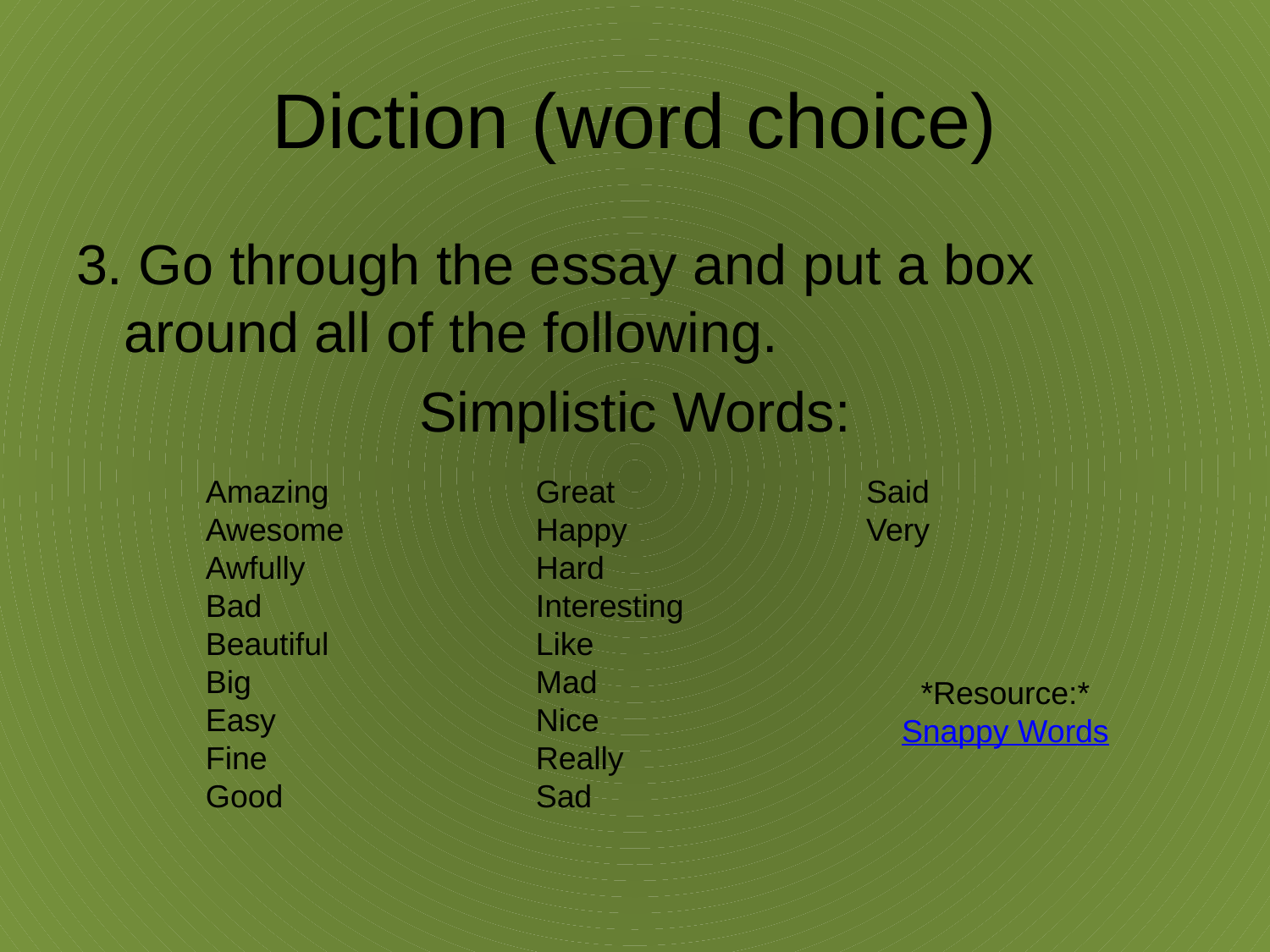

# Diction (word choice)
3. Go through the essay and put a box around all of the following.
Simplistic Words:

Amazing
Awesome
Awfully
Bad
Beautiful
Big
Easy
Fine
Good
Great
Happy
Hard
Interesting
Like
Mad
Nice
Really
Sad
Said
Very

*Resource:*
Snappy Words